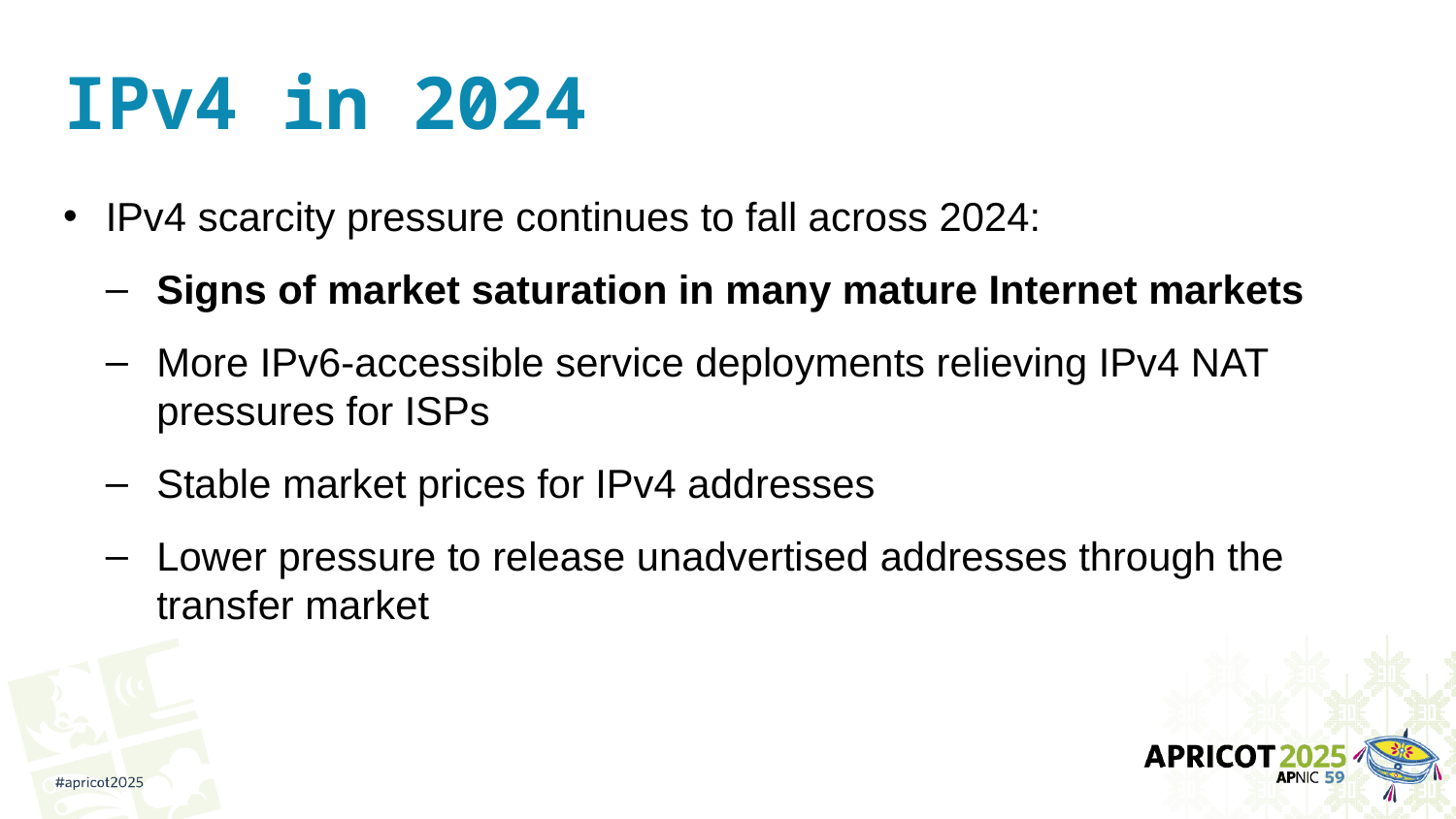

# IPv4 in 2024
IPv4 scarcity pressure continues to fall across 2024:
Signs of market saturation in many mature Internet markets
More IPv6-accessible service deployments relieving IPv4 NAT pressures for ISPs
Stable market prices for IPv4 addresses
Lower pressure to release unadvertised addresses through the transfer market